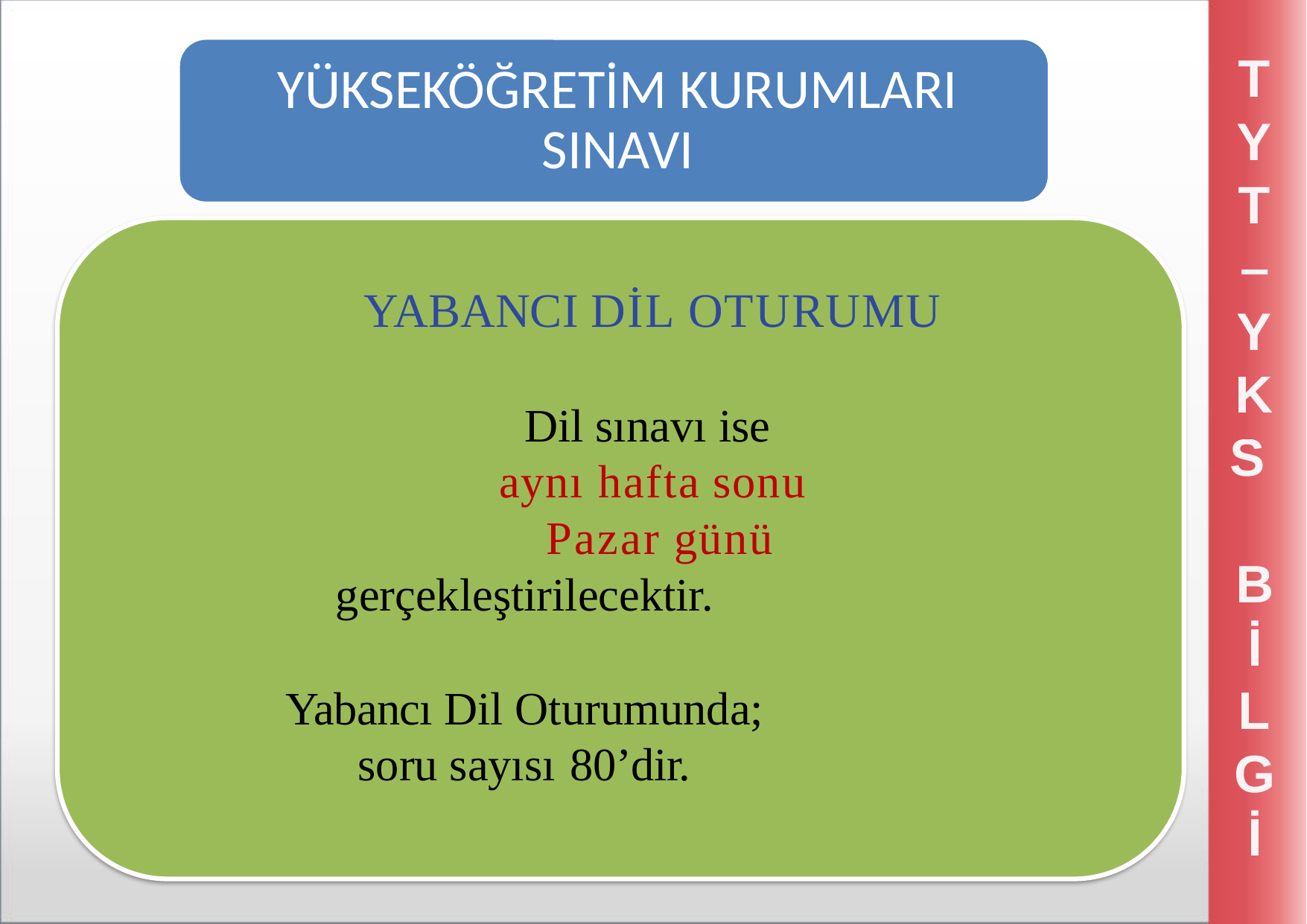

YÜKSEKÖĞRETİM KURUMLARI SINAVI
TYT – YKS

B
İ
LGİ

YABANCI DİL OTURUMU

Dil sınavı ise  aynı hafta sonu  Pazar günü
gerçekleştirilecektir.

Yabancı Dil Oturumunda; soru sayısı 80’dir.